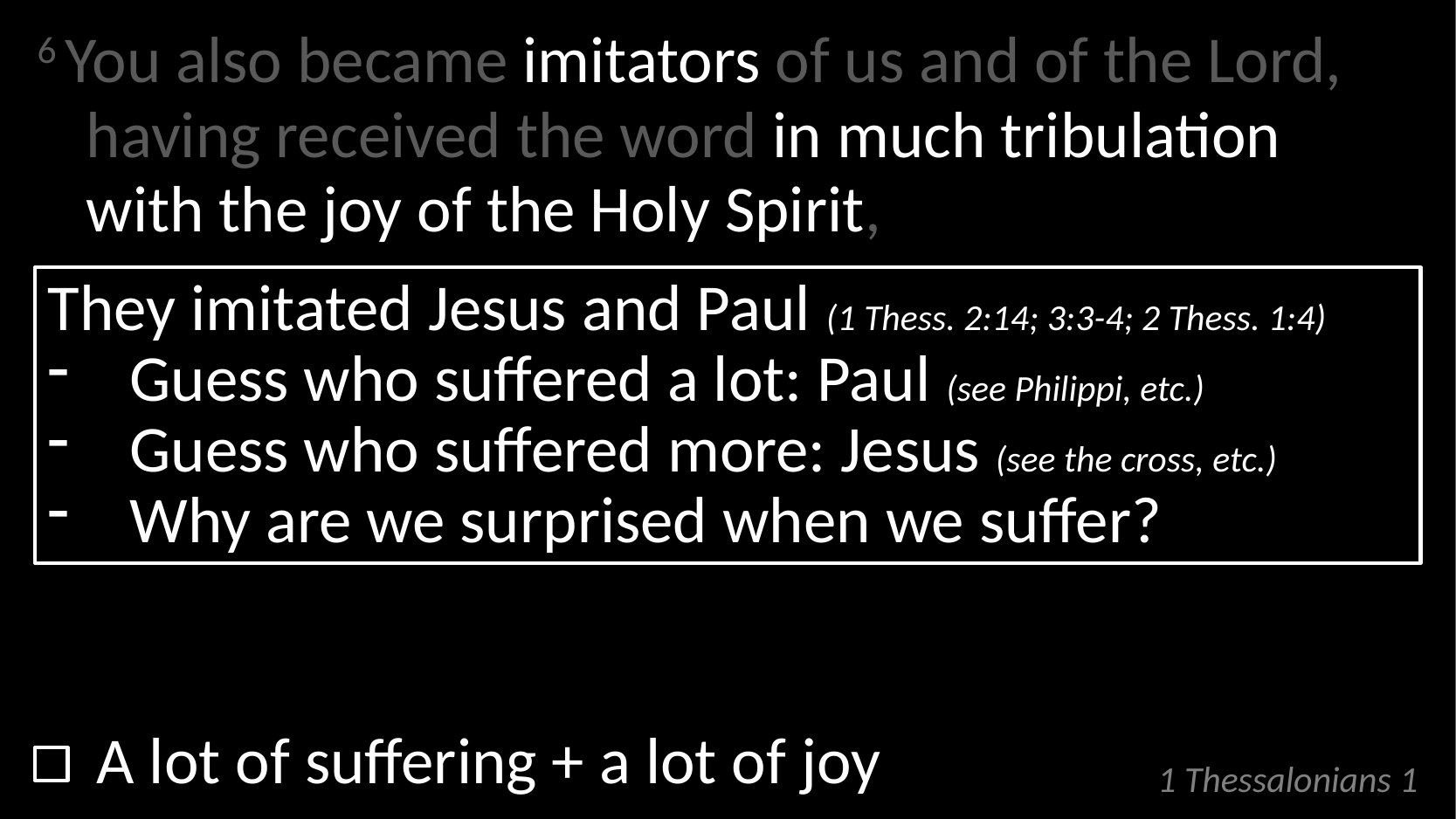

6 You also became imitators of us and of the Lord, having received the word in much tribulation
with the joy of the Holy Spirit,
7 so that you became an example to all the believers in Macedonia and in Achaia.
They imitated Jesus and Paul (1 Thess. 2:14; 3:3-4; 2 Thess. 1:4)
Guess who suffered a lot: Paul (see Philippi, etc.)
Guess who suffered more: Jesus (see the cross, etc.)
Why are we surprised when we suffer?
    A lot of suffering + a lot of joy
# 1 Thessalonians 1